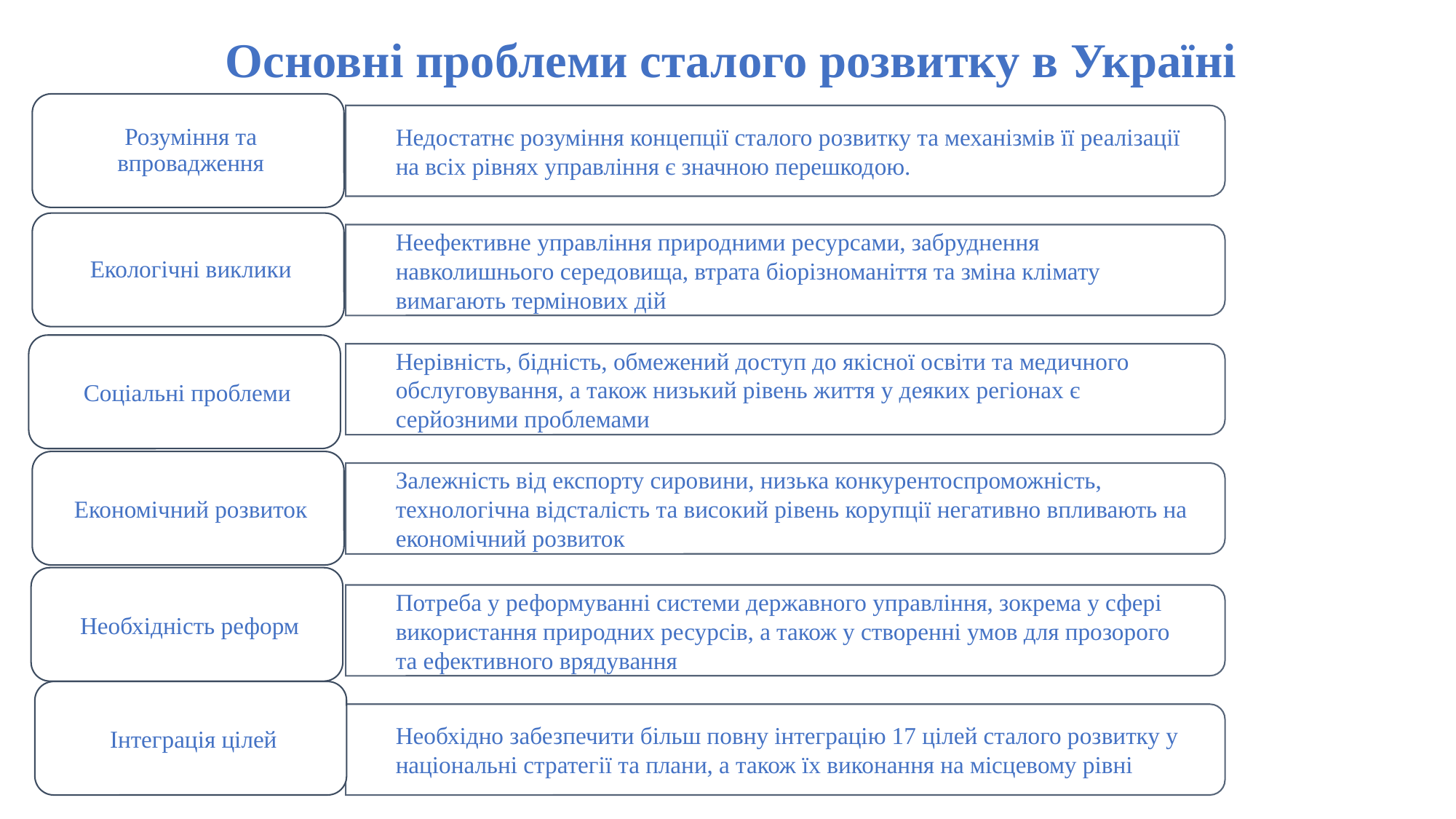

Основні проблеми сталого розвитку в Україні
Недостатнє розуміння концепції сталого розвитку та механізмів її реалізації на всіх рівнях управління є значною перешкодою.
Розуміння та впровадження
Неефективне управління природними ресурсами, забруднення навколишнього середовища, втрата біорізноманіття та зміна клімату вимагають термінових дій
Екологічні виклики
Нерівність, бідність, обмежений доступ до якісної освіти та медичного обслуговування, а також низький рівень життя у деяких регіонах є серйозними проблемами
Соціальні проблеми
Залежність від експорту сировини, низька конкурентоспроможність, технологічна відсталість та високий рівень корупції негативно впливають на економічний розвиток
Економічний розвиток
Потреба у реформуванні системи державного управління, зокрема у сфері використання природних ресурсів, а також у створенні умов для прозорого та ефективного врядування
Необхідність реформ
Необхідно забезпечити більш повну інтеграцію 17 цілей сталого розвитку у національні стратегії та плани, а також їх виконання на місцевому рівні
Інтеграція цілей